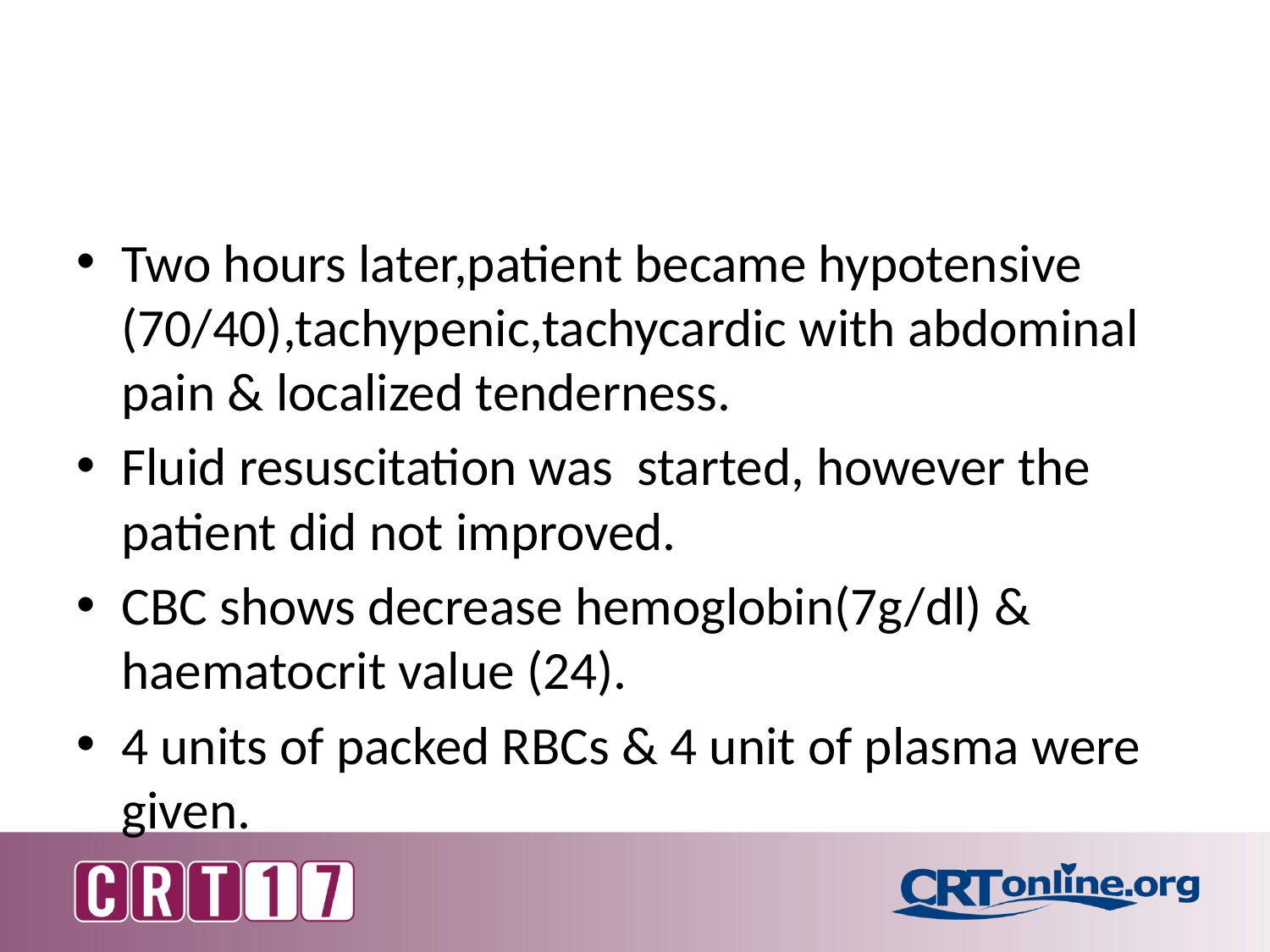

#
Two hours later,patient became hypotensive (70/40),tachypenic,tachycardic with abdominal pain & localized tenderness.
Fluid resuscitation was  started, however the patient did not improved.
CBC shows decrease hemoglobin(7g/dl) & haematocrit value (24).
4 units of packed RBCs & 4 unit of plasma were given.